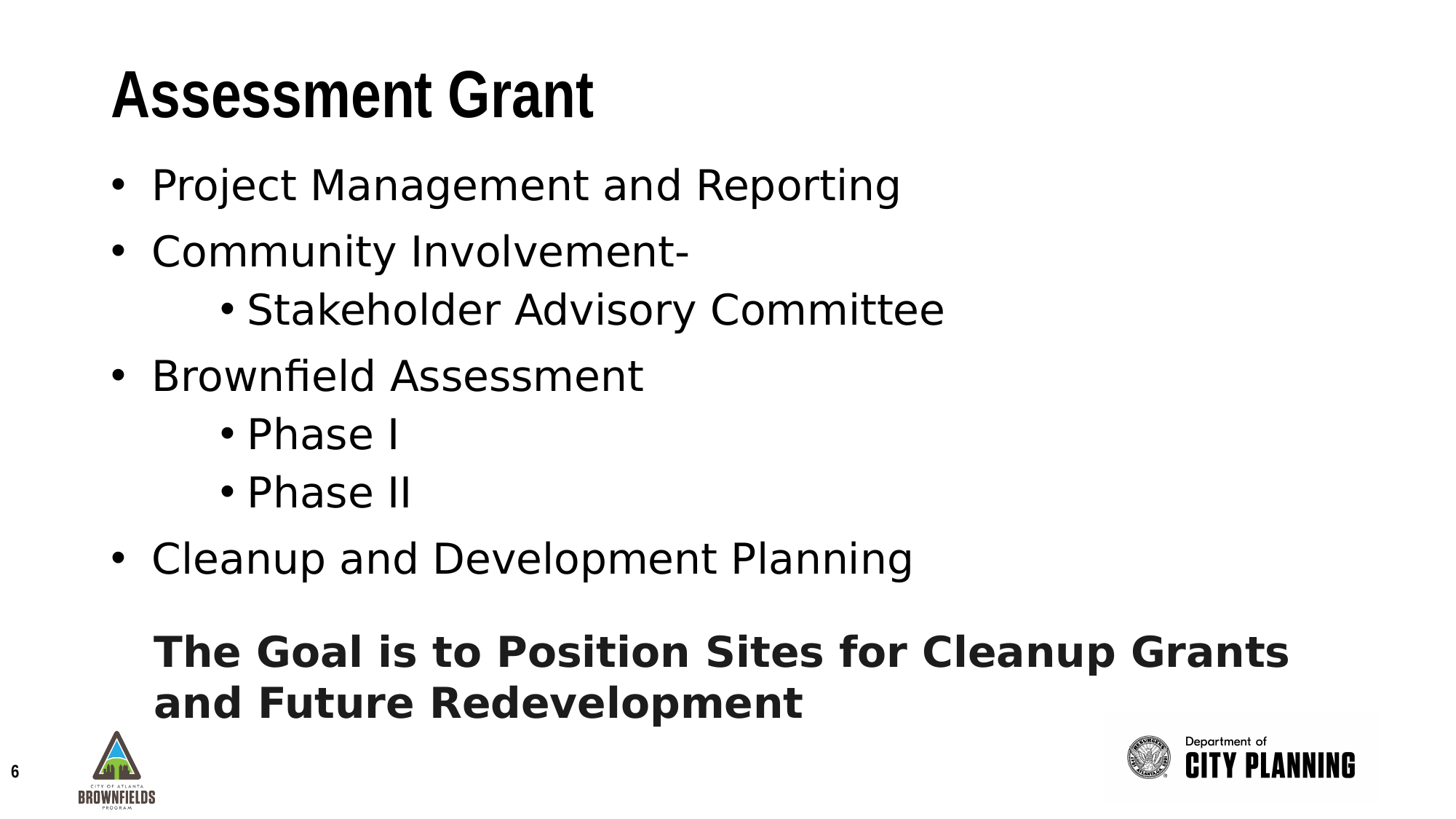

# Assessment Grant
Project Management and Reporting
Community Involvement-
Stakeholder Advisory Committee
Brownfield Assessment
Phase I
Phase II
Cleanup and Development Planning

The Goal is to Position Sites for Cleanup Grants and Future Redevelopment

6